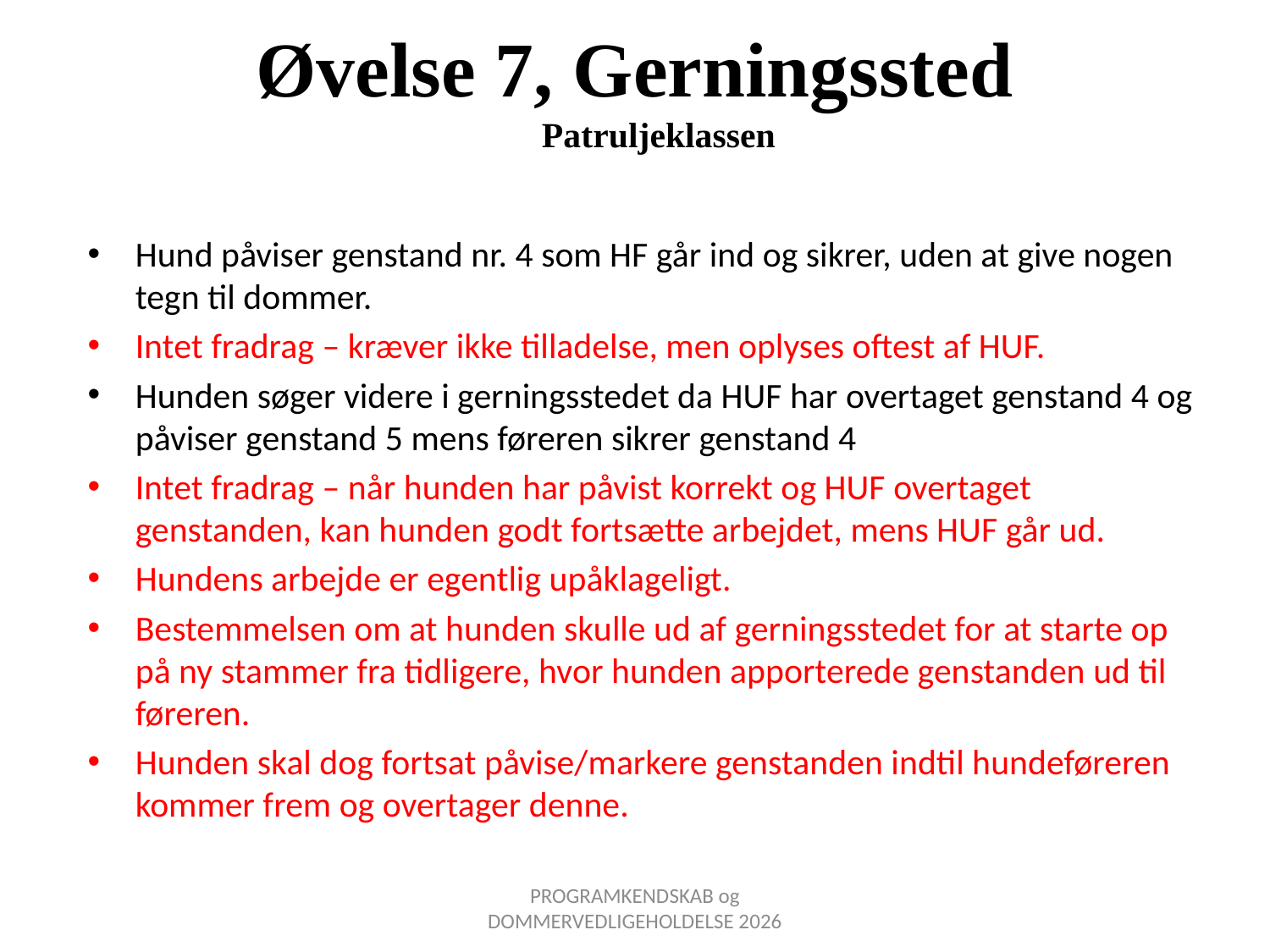

# Øvelse 7, Gerningssted Patruljeklassen

Hund påviser genstand nr. 4 som HF går ind og sikrer, uden at give nogen tegn til dommer.
Intet fradrag – kræver ikke tilladelse, men oplyses oftest af HUF.
Hunden søger videre i gerningsstedet da HUF har overtaget genstand 4 og påviser genstand 5 mens føreren sikrer genstand 4
Intet fradrag – når hunden har påvist korrekt og HUF overtaget genstanden, kan hunden godt fortsætte arbejdet, mens HUF går ud.
Hundens arbejde er egentlig upåklageligt.
Bestemmelsen om at hunden skulle ud af gerningsstedet for at starte op på ny stammer fra tidligere, hvor hunden apporterede genstanden ud til føreren.
Hunden skal dog fortsat påvise/markere genstanden indtil hundeføreren kommer frem og overtager denne.

PROGRAMKENDSKAB og DOMMERVEDLIGEHOLDELSE 2026